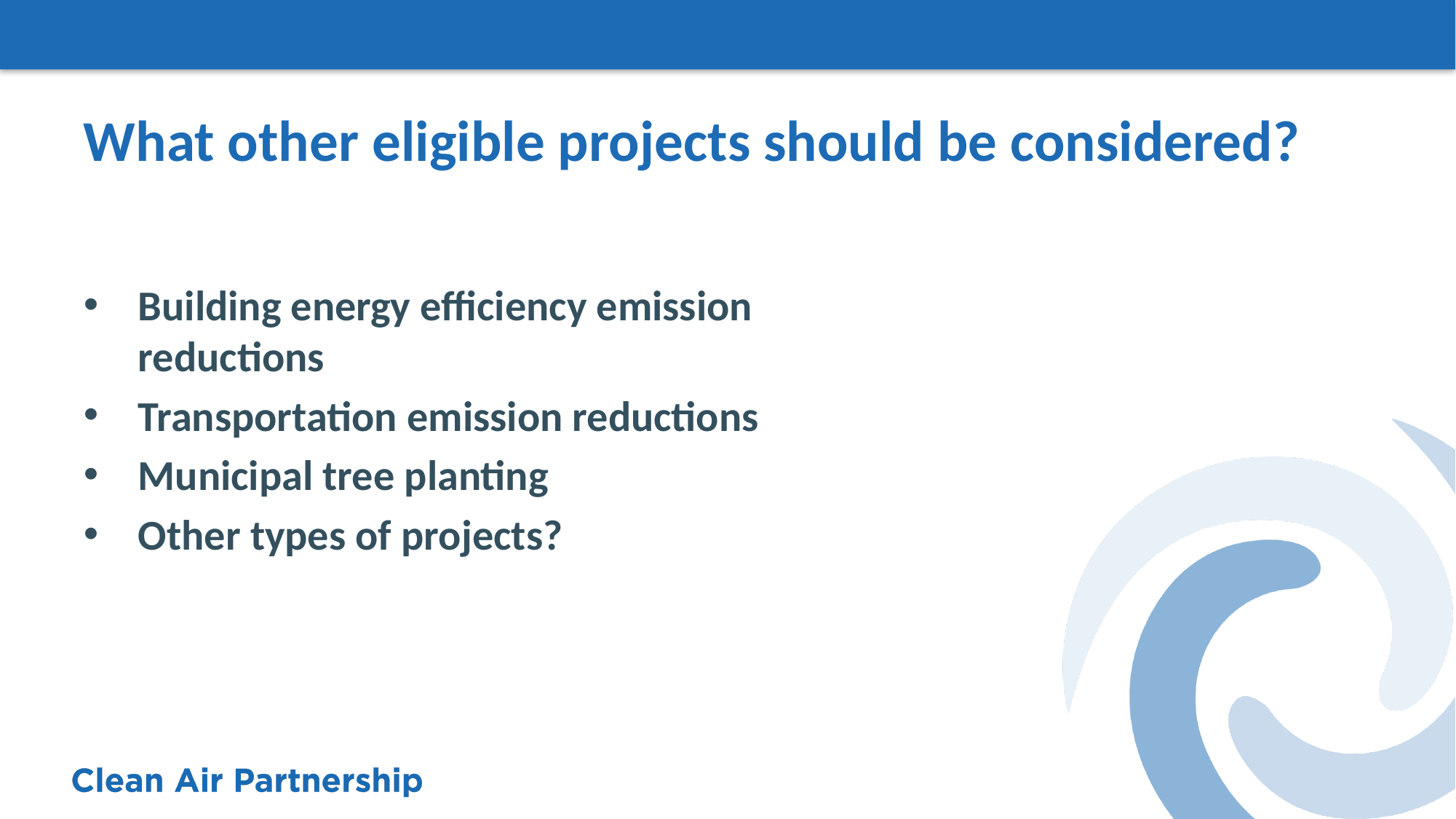

# What other eligible projects should be considered?
Building energy efficiency emission reductions
Transportation emission reductions
Municipal tree planting
Other types of projects?